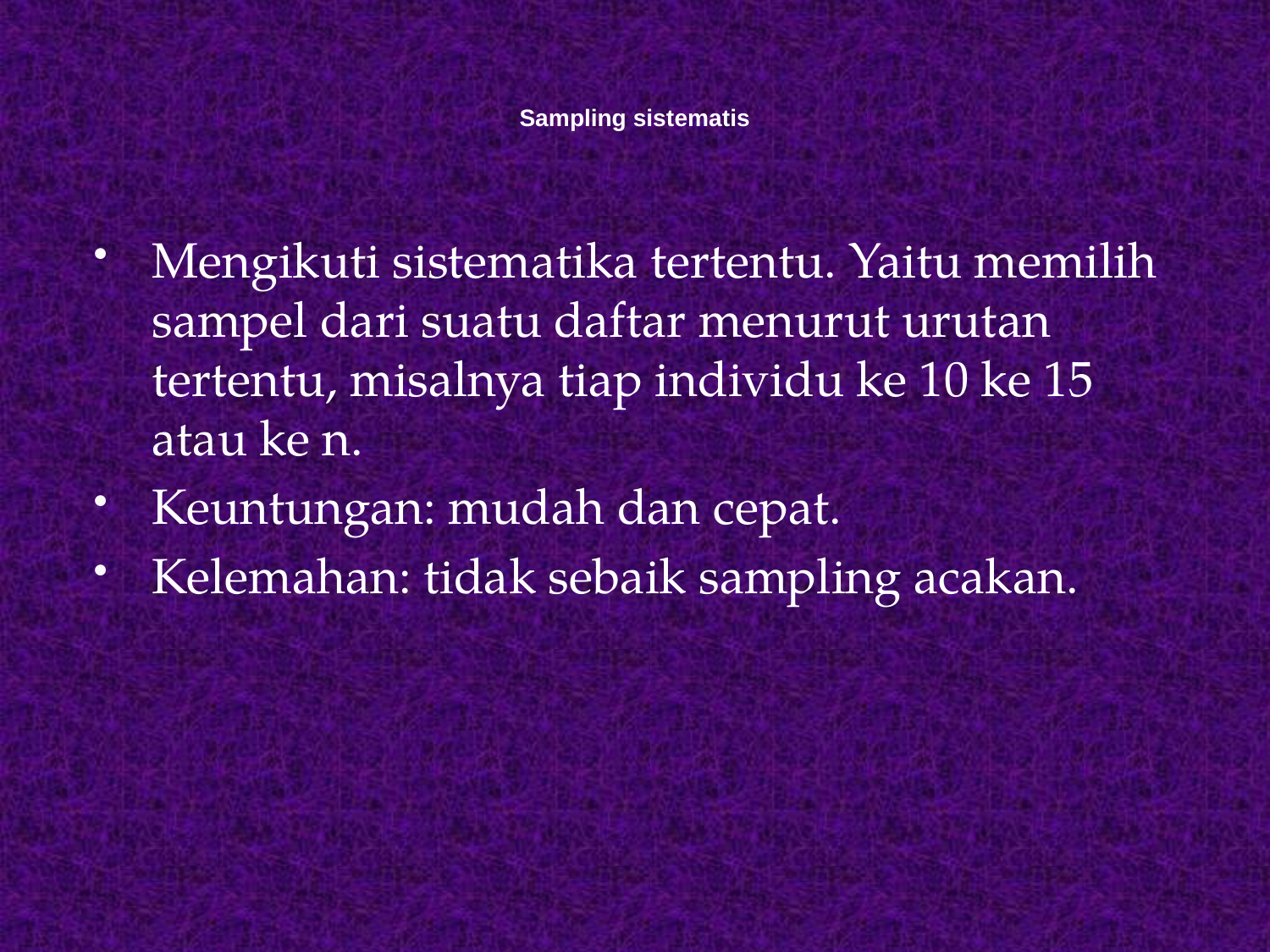

# Sampling sistematis
Mengikuti sistematika tertentu. Yaitu memilih sampel dari suatu daftar menurut urutan tertentu, misalnya tiap individu ke 10 ke 15 atau ke n.
Keuntungan: mudah dan cepat.
Kelemahan: tidak sebaik sampling acakan.